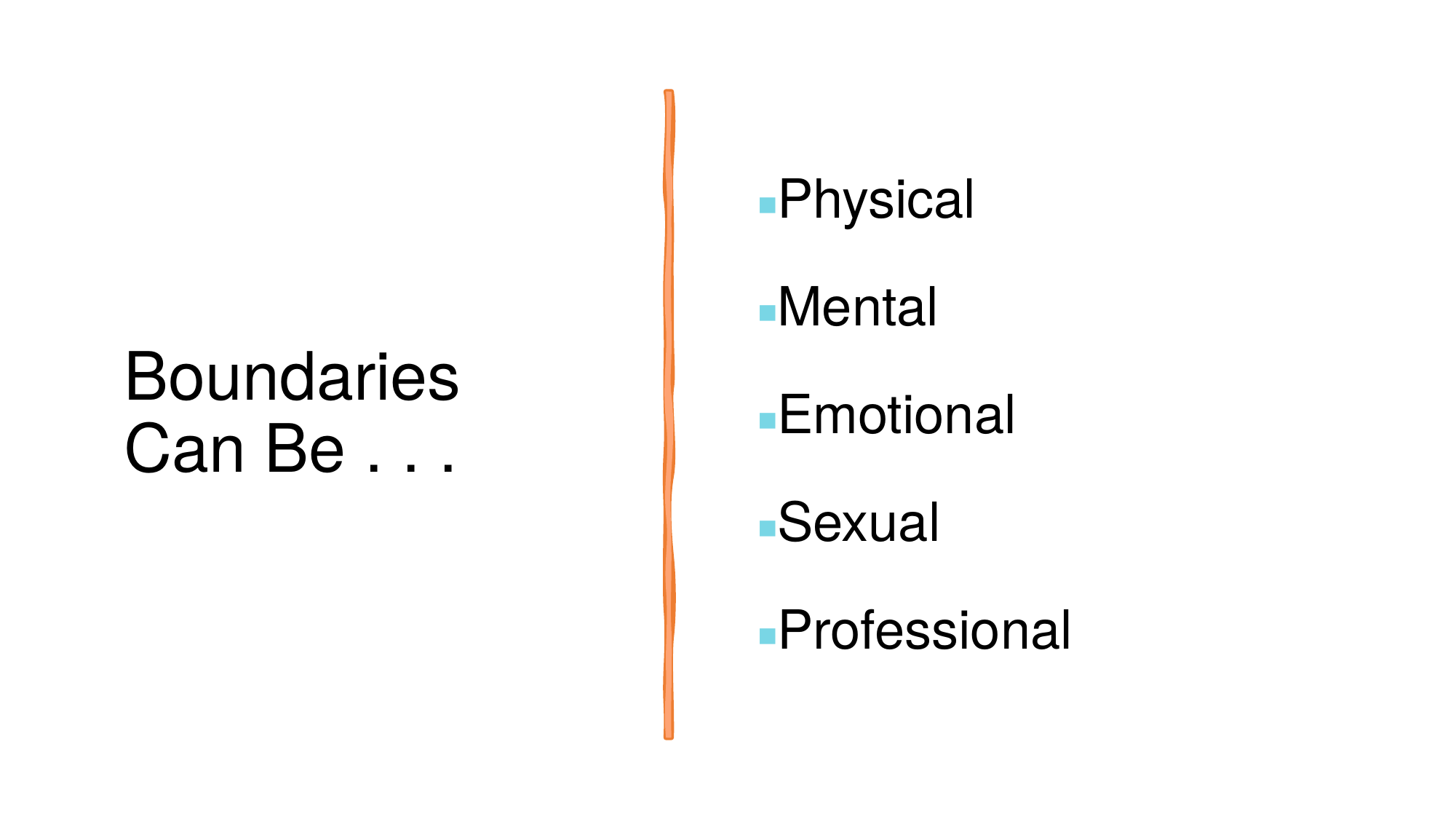

# Boundaries Can Be . . .
Physical
Mental
Emotional
Sexual
Professional